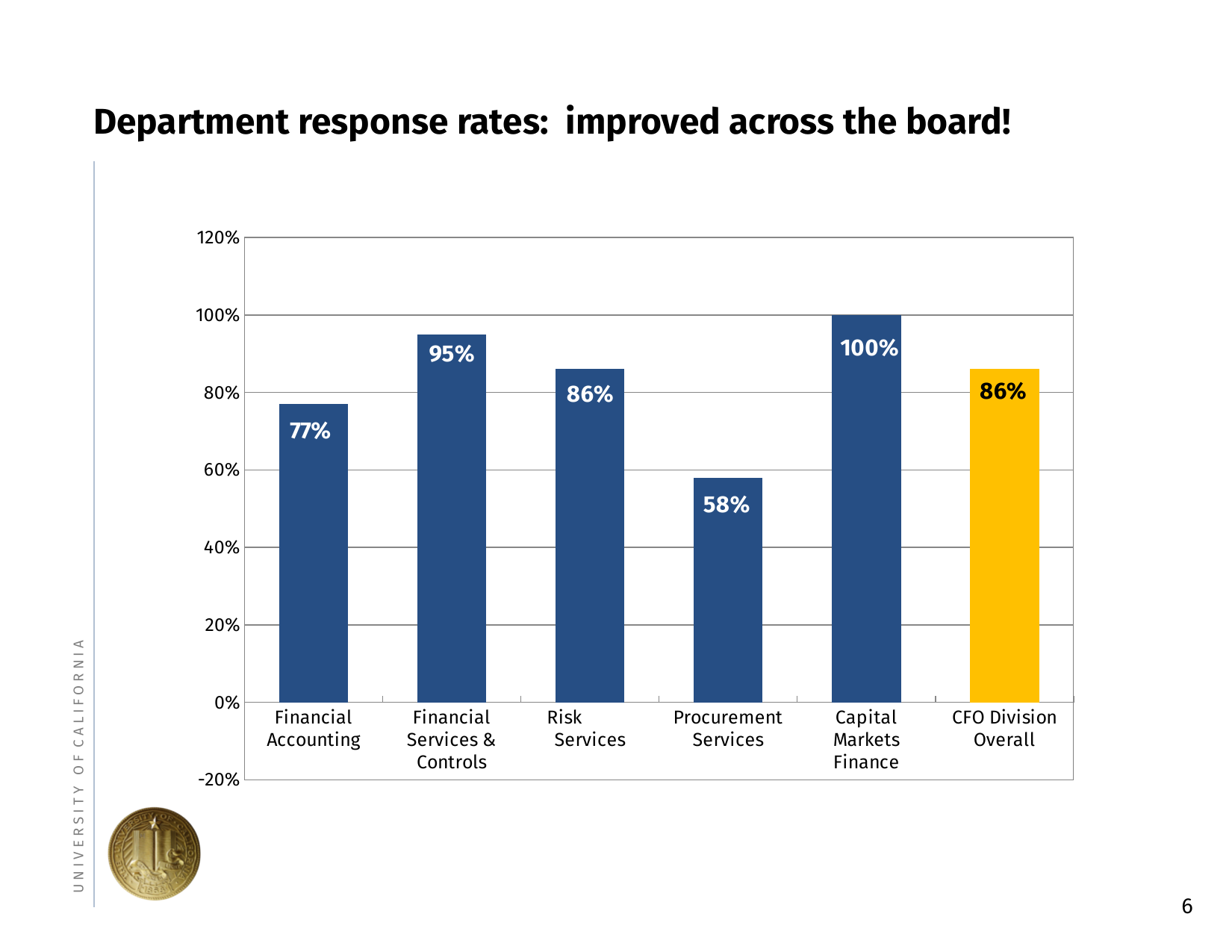

# Department response rates:  improved across the board!

### Chart

| Category | Column1 |
|---|---|
| Financial Accounting | 0.77 |
| Financial Services & Controls | 0.950000000000001 |
| Risk            Services | 0.860000000000001 |
| Procurement Services | 0.58 |
| Capital Markets Finance | 1.0 |
| CFO Division Overall | 0.860000000000001 |